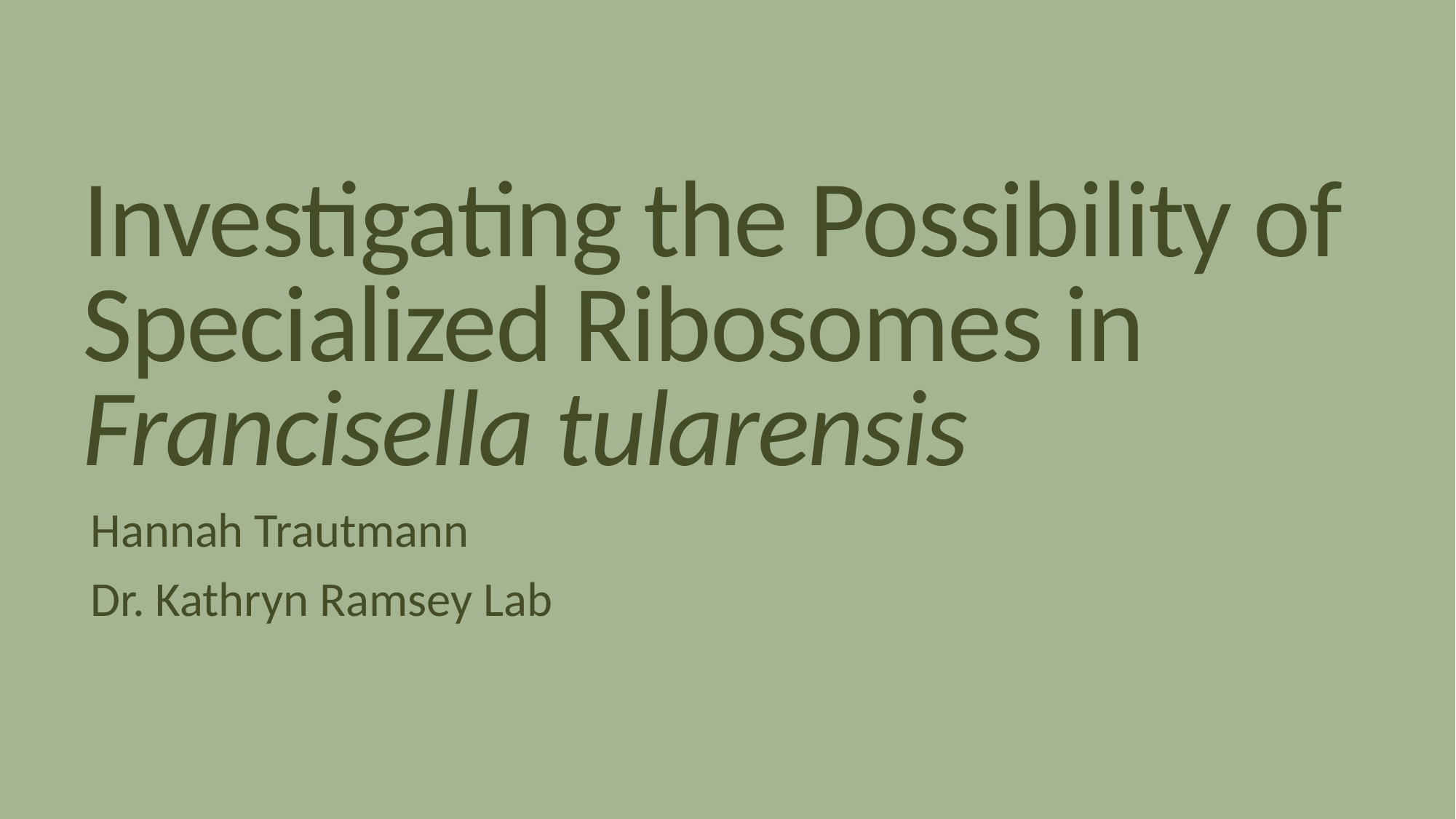

# Investigating the Possibility of Specialized Ribosomes in Francisella tularensis
Hannah Trautmann
Dr. Kathryn Ramsey Lab